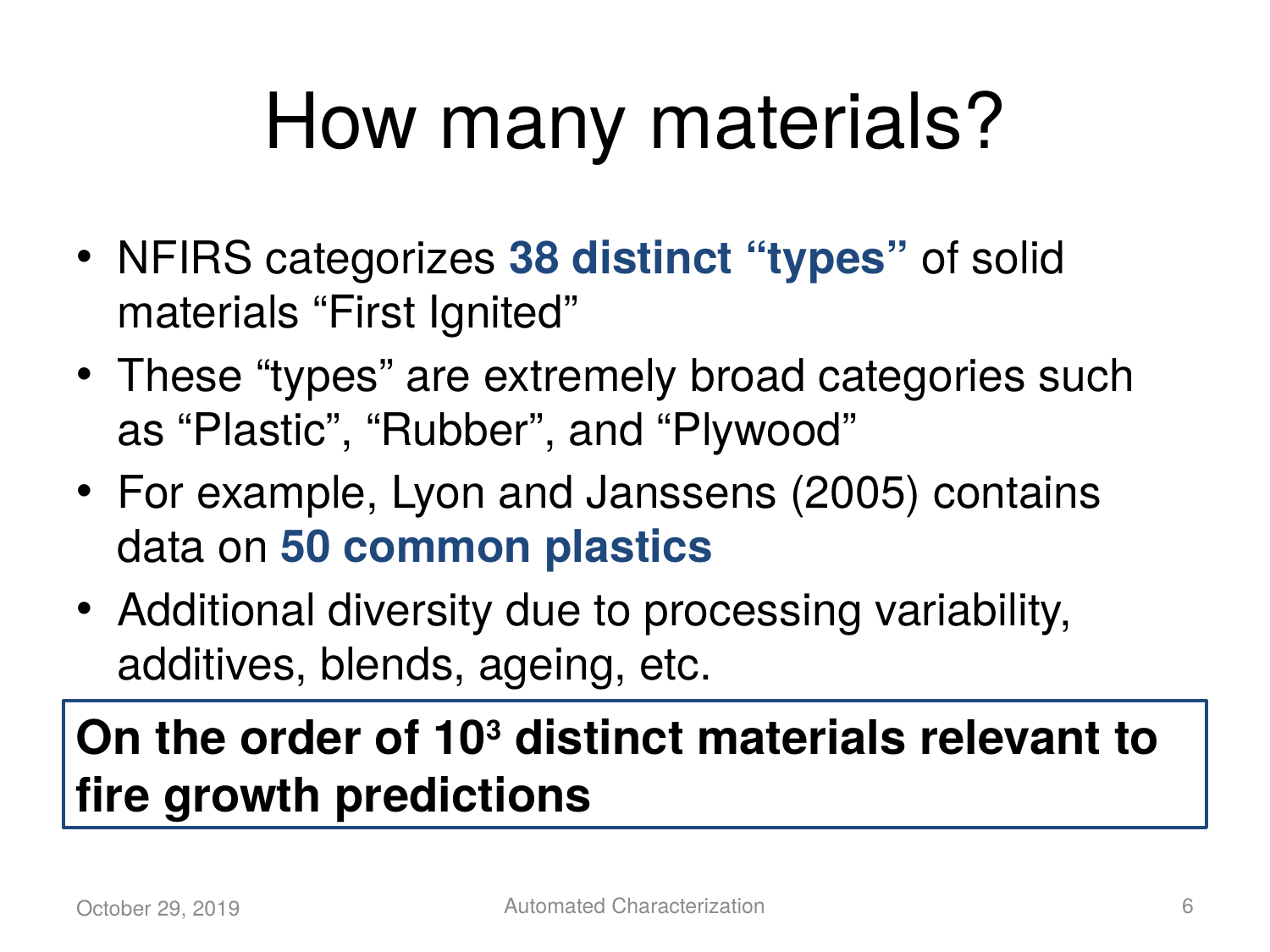

# How many materials?
NFIRS categorizes 38 distinct “types” of solid materials “First Ignited”
These “types” are extremely broad categories such as “Plastic”, “Rubber”, and “Plywood”
For example, Lyon and Janssens (2005) contains data on 50 common plastics
Additional diversity due to processing variability, additives, blends, ageing, etc.
On the order of 103 distinct materials relevant to fire growth predictions
October 29, 2019
Automated Characterization
6